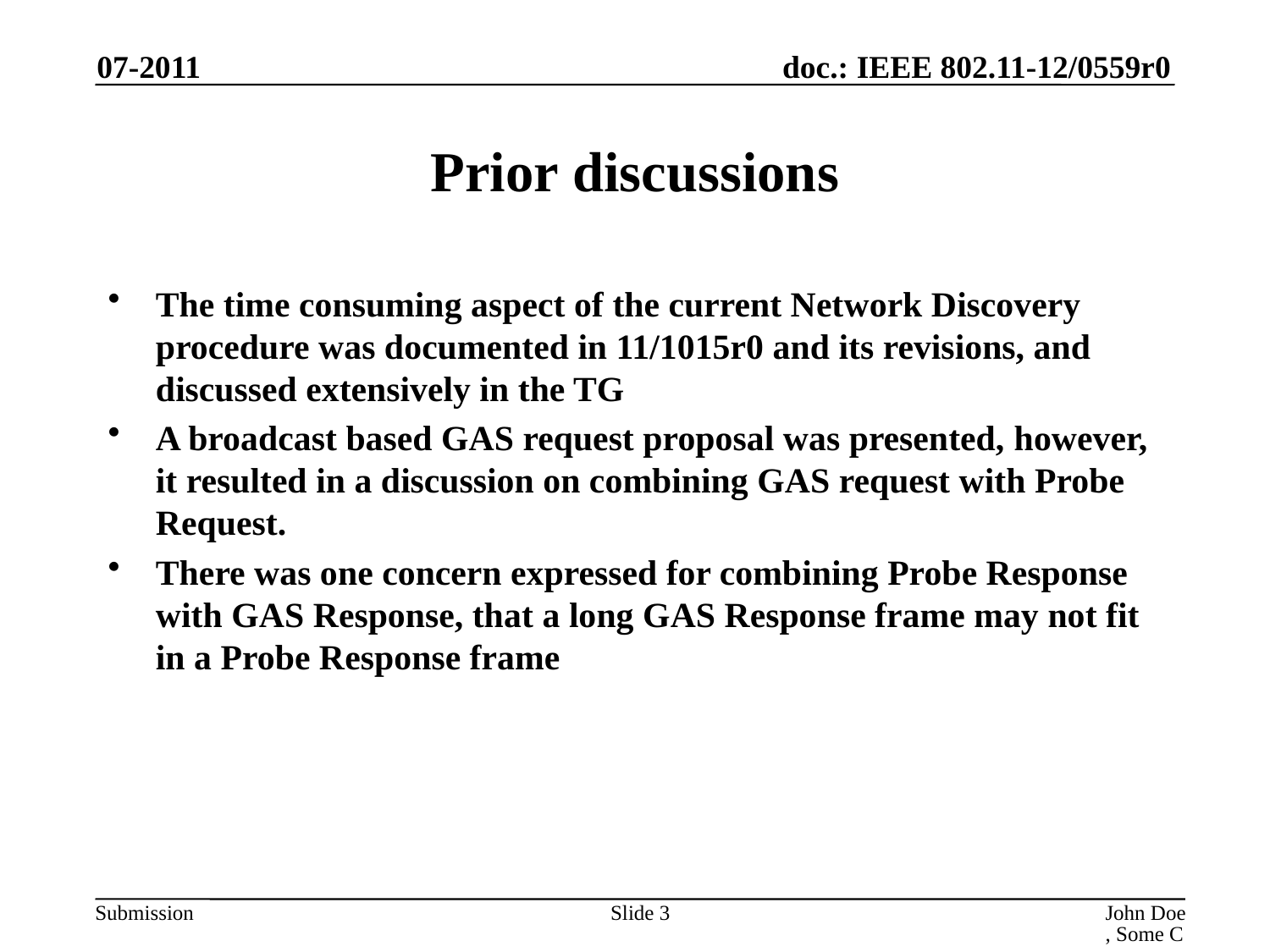

07-2011
# Prior discussions
The time consuming aspect of the current Network Discovery procedure was documented in 11/1015r0 and its revisions, and discussed extensively in the TG
A broadcast based GAS request proposal was presented, however, it resulted in a discussion on combining GAS request with Probe Request.
There was one concern expressed for combining Probe Response with GAS Response, that a long GAS Response frame may not fit in a Probe Response frame
Slide 3
John Doe, Some Company